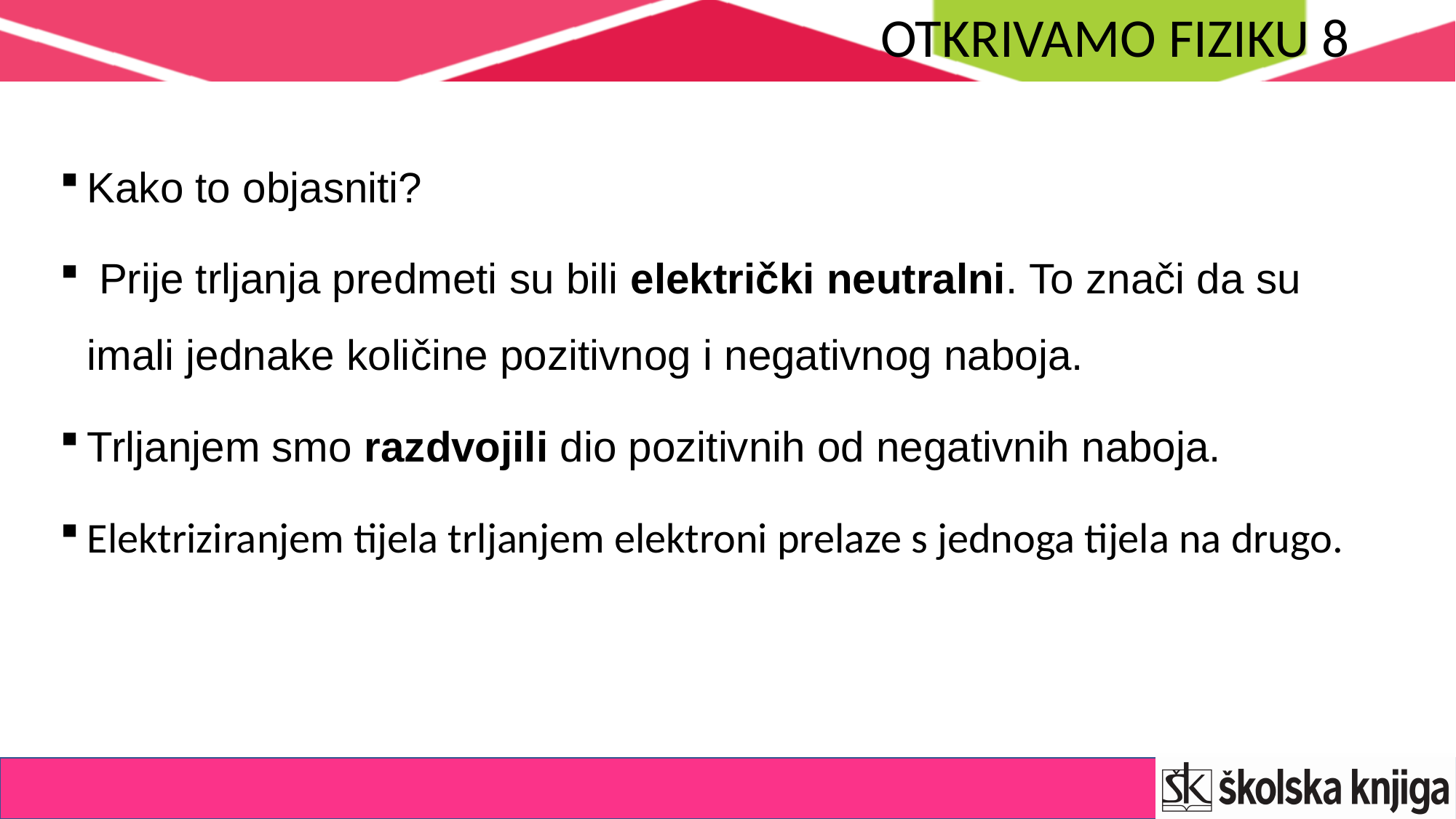

Kako to objasniti?
 Prije trljanja predmeti su bili električki neutralni. To znači da su imali jednake količine pozitivnog i negativnog naboja.
Trljanjem smo razdvojili dio pozitivnih od negativnih naboja.
Elektriziranjem tijela trljanjem elektroni prelaze s jednoga tijela na drugo.